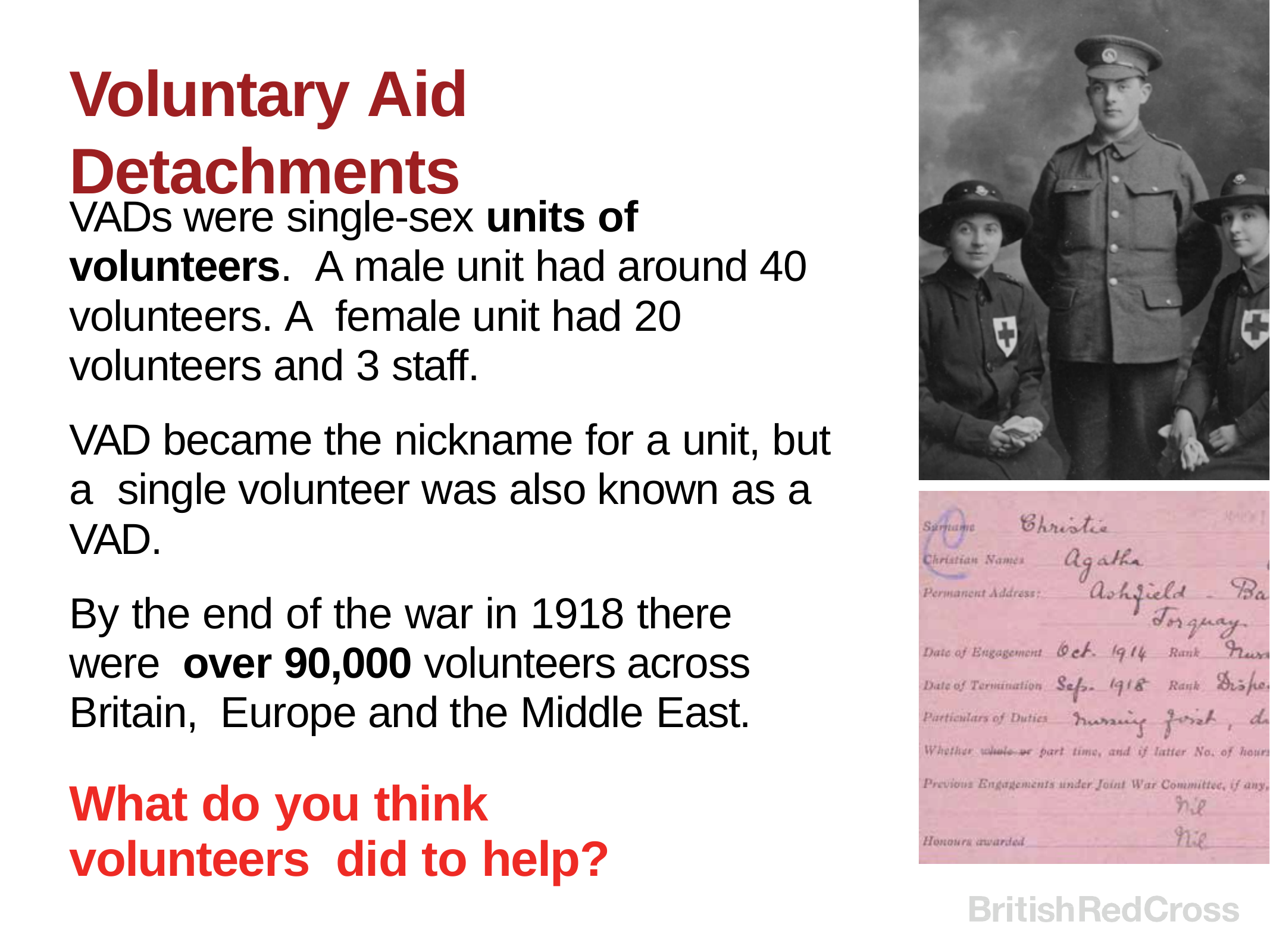

# Voluntary Aid Detachments
VADs were single-sex units of volunteers.  A male unit had around 40 volunteers. A  female unit had 20 volunteers and 3 staff.
VAD became the nickname for a unit, but a  single volunteer was also known as a VAD.
By the end of the war in 1918 there were  over 90,000 volunteers across Britain,  Europe and the Middle East.
What do you think volunteers  did to help?